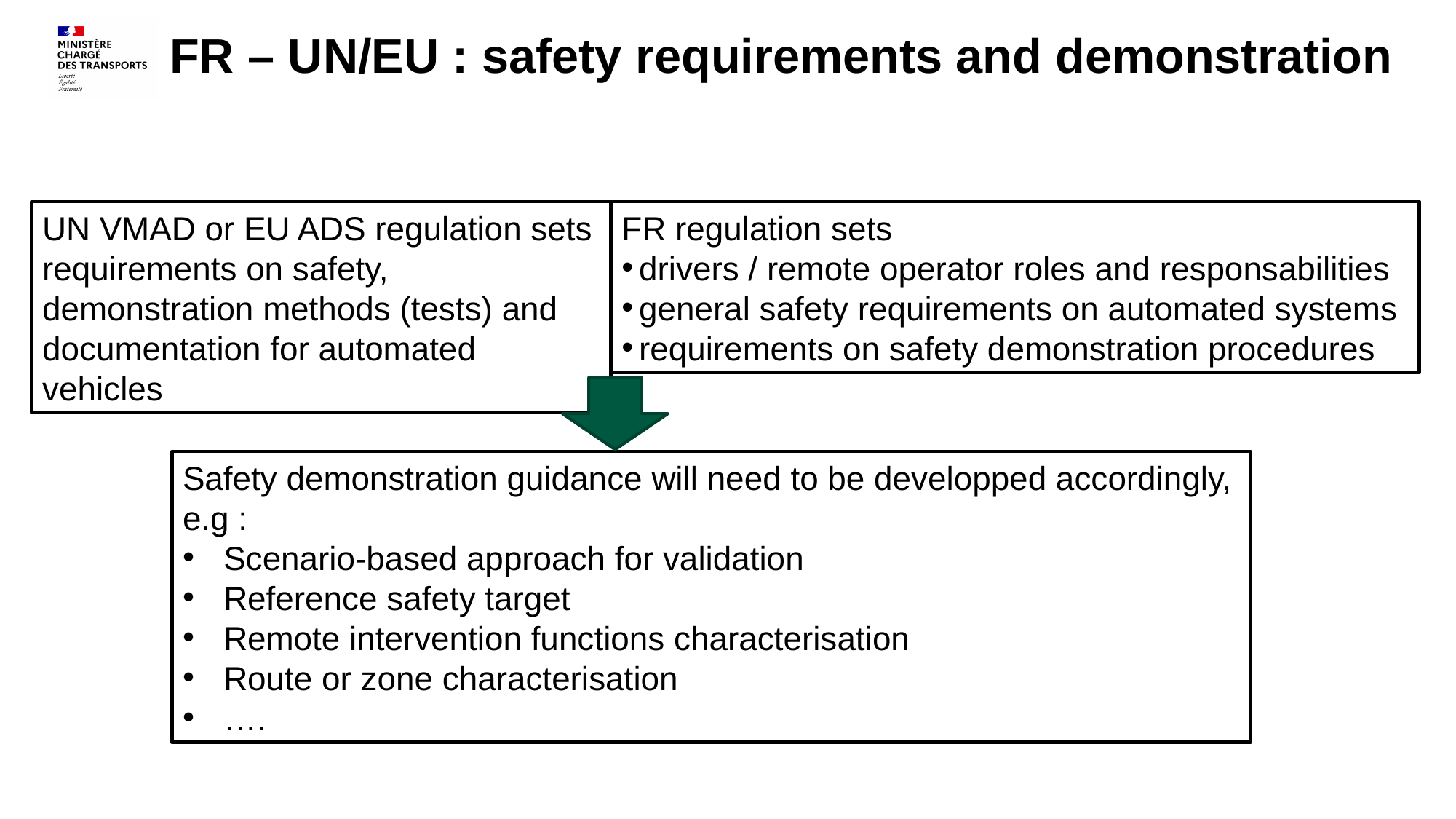

FR – UN/EU : safety requirements and demonstration
UN VMAD or EU ADS regulation sets requirements on safety, demonstration methods (tests) and documentation for automated vehicles
FR regulation sets
drivers / remote operator roles and responsabilities
general safety requirements on automated systems
requirements on safety demonstration procedures

Safety demonstration guidance will need to be developped accordingly, e.g :
Scenario-based approach for validation
Reference safety target
Remote intervention functions characterisation
Route or zone characterisation
….